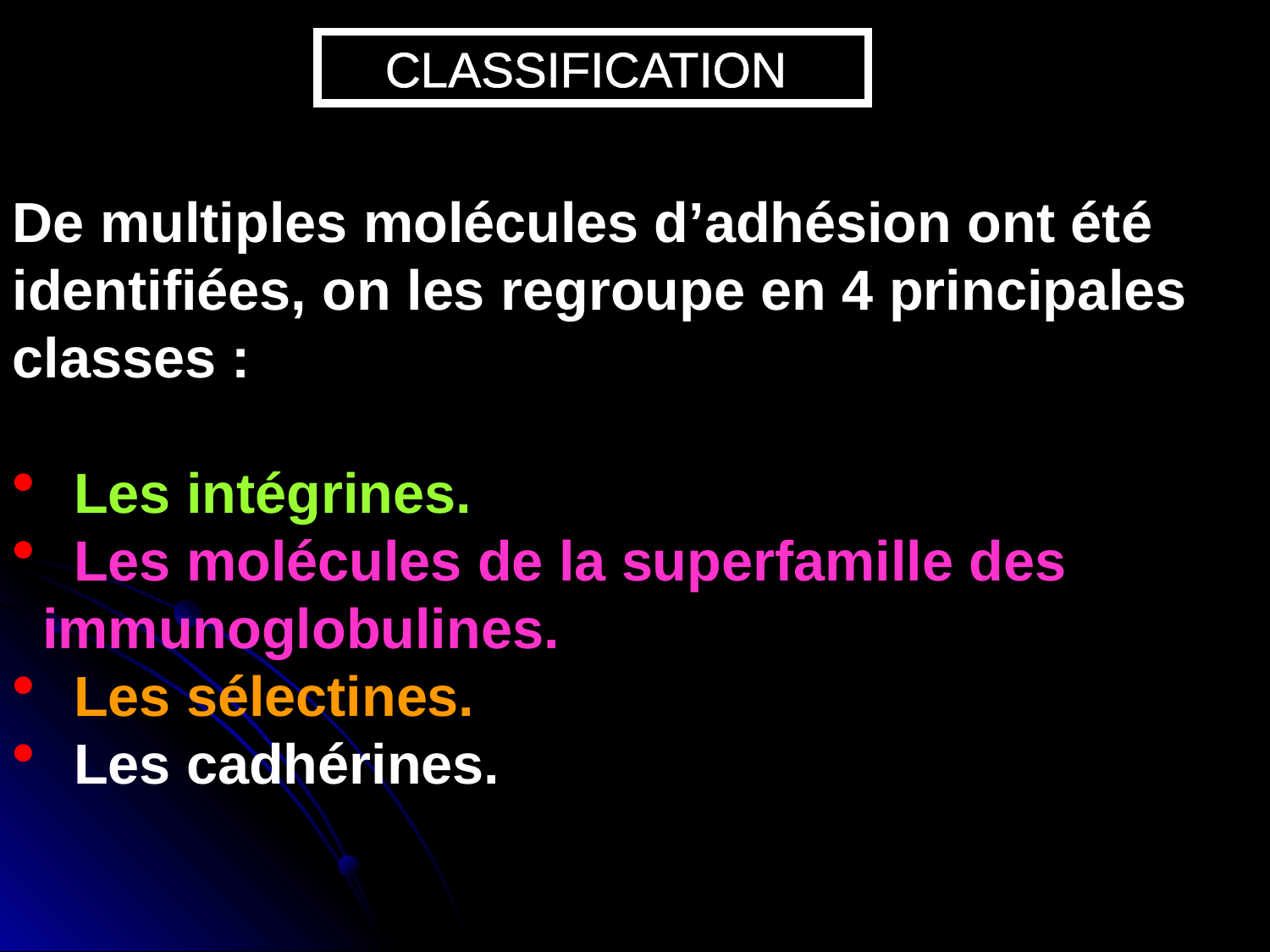

CLASSIFICATION
De multiples molécules d’adhésion ont été identifiées, on les regroupe en 4 principales classes :

  Les intégrines.
  Les molécules de la superfamille des immunoglobulines.
  Les sélectines.
  Les cadhérines.